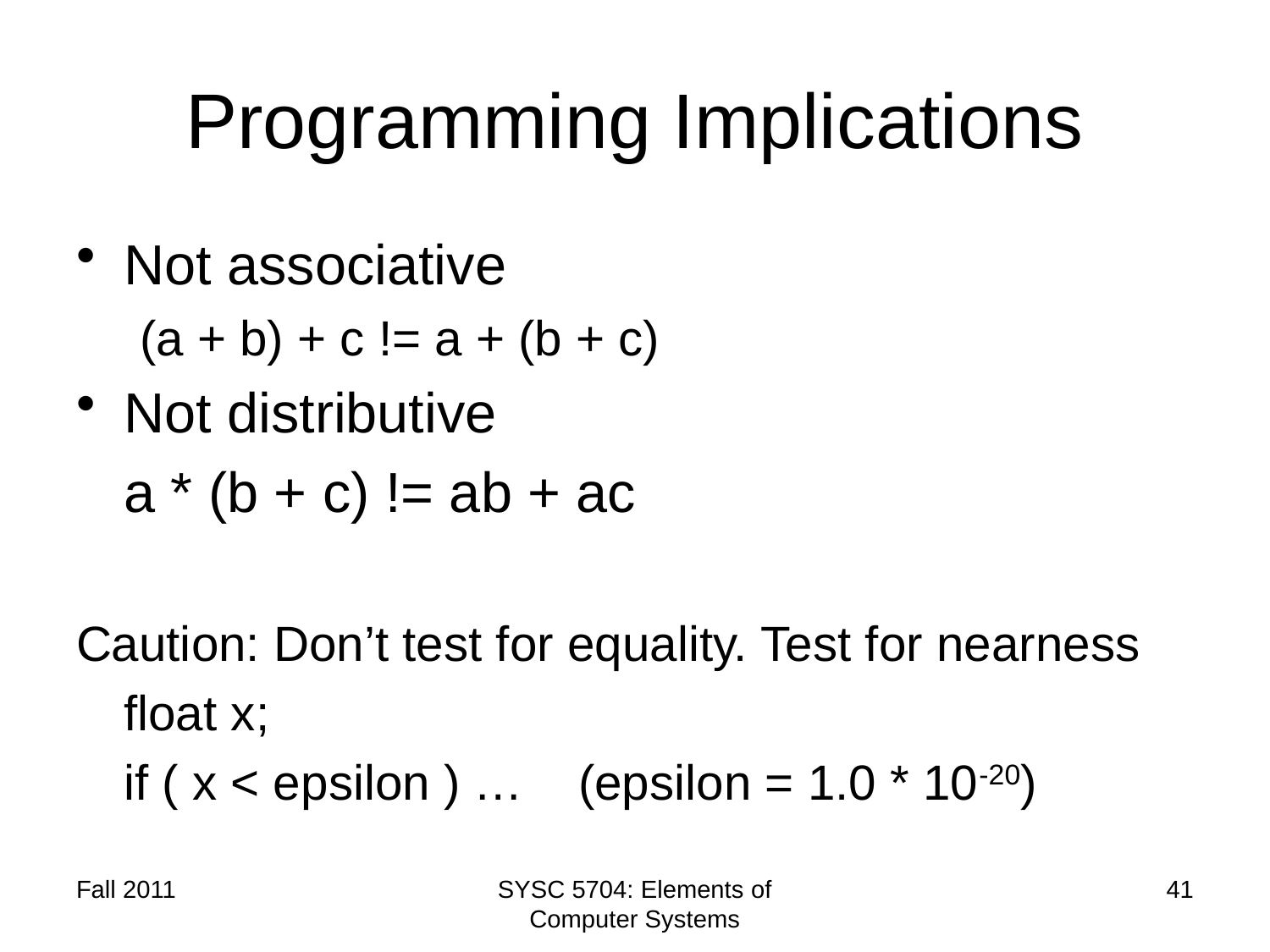

# Programming Implications
Not associative
(a + b) + c != a + (b + c)
Not distributive
	a * (b + c) != ab + ac

Caution: Don’t test for equality. Test for nearness
	float x;
	if ( x < epsilon ) …    (epsilon = 1.0 * 10-20)
Fall 2011
SYSC 5704: Elements of Computer Systems
41